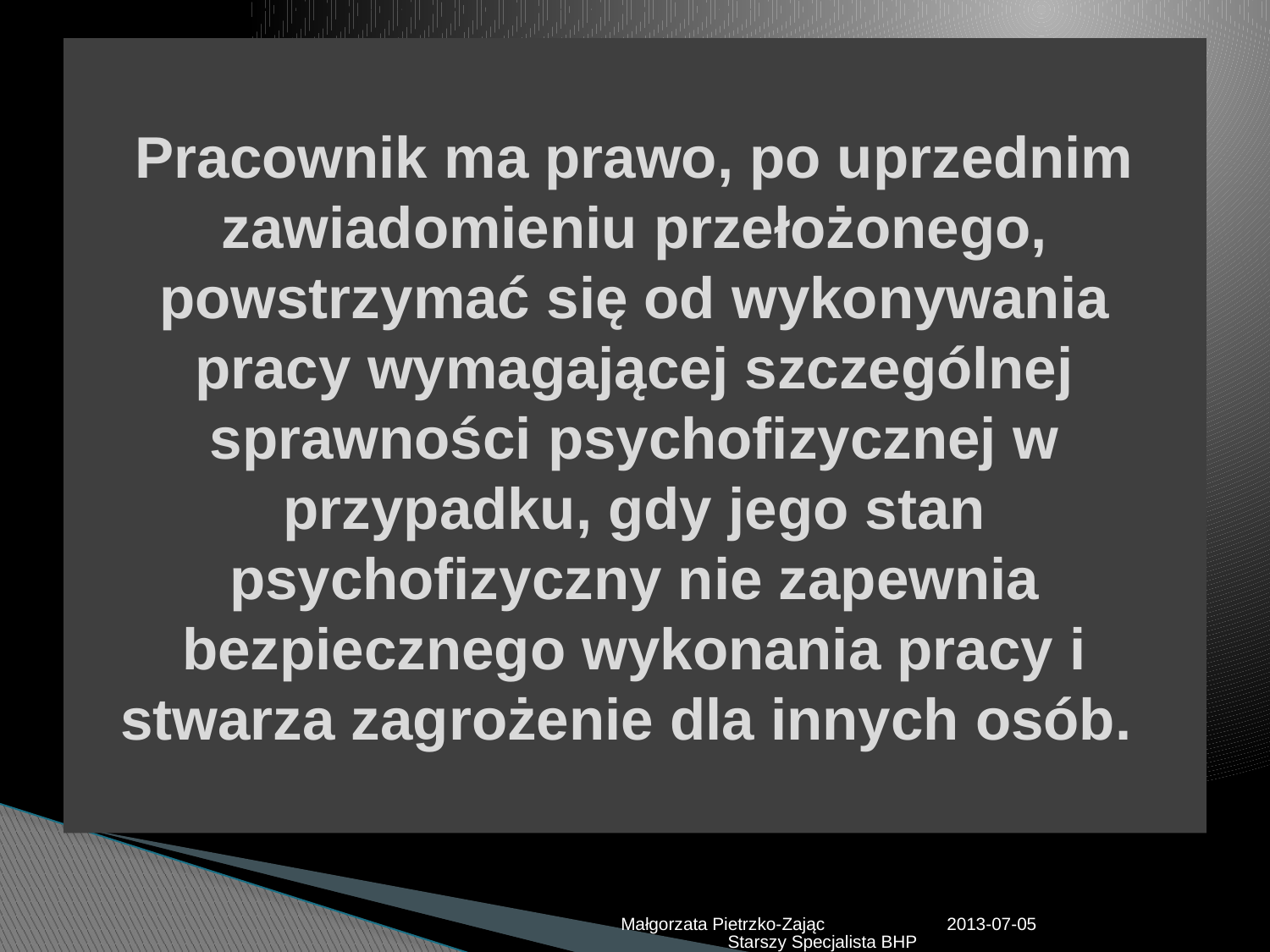

# Pracownik ma prawo, po uprzednim zawiadomieniu przełożonego, powstrzymać się od wykonywania pracy wymagającej szczególnej sprawności psychofizycznej w przypadku, gdy jego stan psychofizyczny nie zapewnia bezpiecznego wykonania pracy i stwarza zagrożenie dla innych osób.
Małgorzata Pietrzko-Zając                                          Starszy Specjalista BHP
2013-07-05